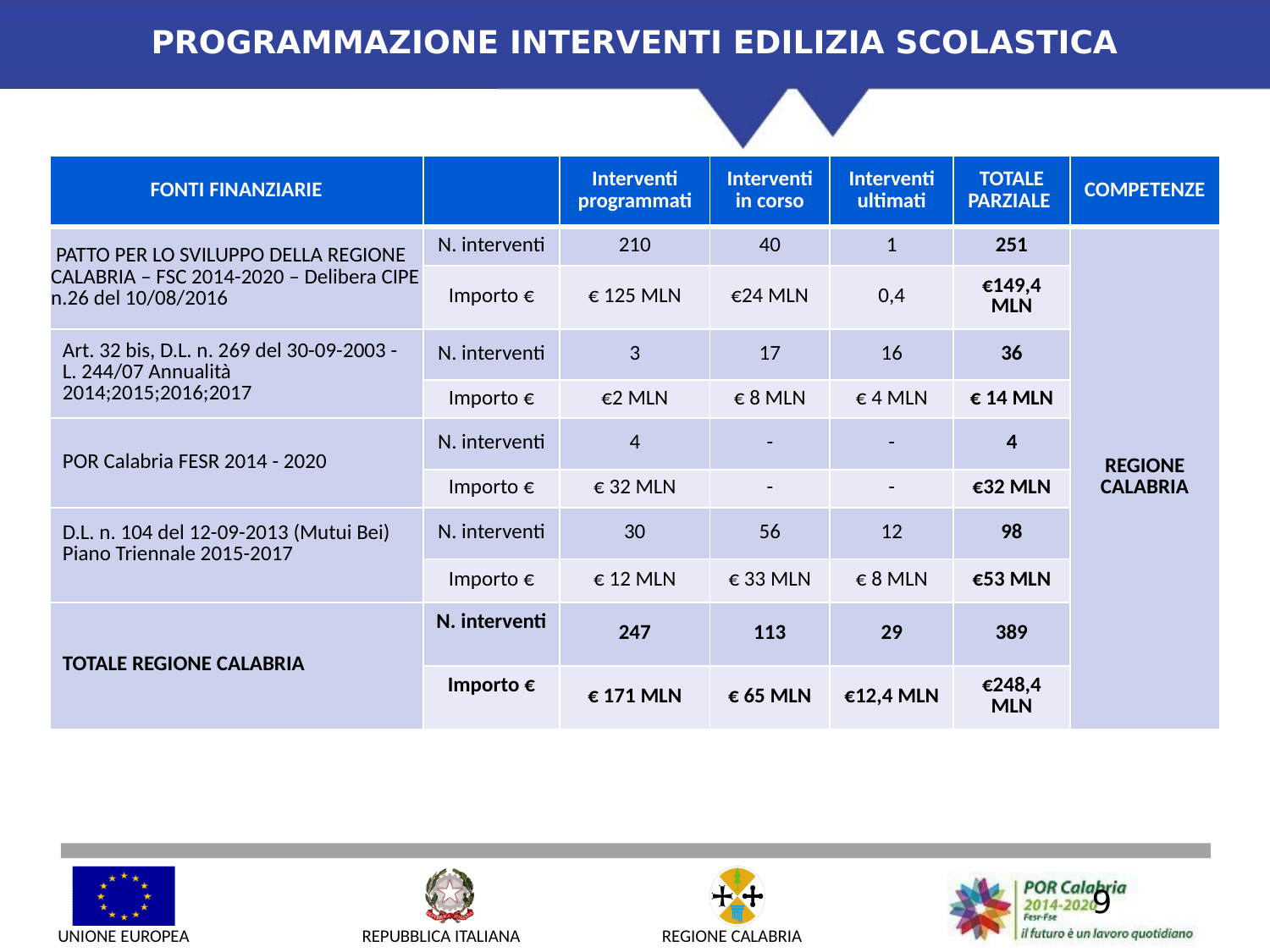

PROGRAMMAZIONE INTERVENTI EDILIZIA SCOLASTICA
| FONTI FINANZIARIE |  | Interventi programmati | Interventi in corso | Interventi ultimati | TOTALE PARZIALE | COMPETENZE |
| --- | --- | --- | --- | --- | --- | --- |
| PATTO PER LO SVILUPPO DELLA REGIONE CALABRIA – FSC 2014-2020 – Delibera CIPE n.26 del 10/08/2016 | N. interventi | 210 | 40 | 1 | 251 | REGIONE CALABRIA |
|  | Importo € | € 125 MLN | €24 MLN | 0,4 | €149,4 MLN |  |
| Art. 32 bis, D.L. n. 269 del 30-09-2003 - L. 244/07 Annualità 2014;2015;2016;2017 | N. interventi | 3 | 17 | 16 | 36 |  |
|  | Importo € | €2 MLN | € 8 MLN | € 4 MLN | € 14 MLN |  |
| POR Calabria FESR 2014 - 2020 | N. interventi | 4 | - | - | 4 |  |
|  | Importo € | € 32 MLN | - | - | €32 MLN |  |
| D.L. n. 104 del 12-09-2013 (Mutui Bei) Piano Triennale 2015-2017 | N. interventi | 30 | 56 | 12 | 98 |  |
|  | Importo € | € 12 MLN | € 33 MLN | € 8 MLN | €53 MLN |  |
| TOTALE REGIONE CALABRIA | N. interventi | 247 | 113 | 29 | 389 |  |
|  | Importo € | € 171 MLN | € 65 MLN | €12,4 MLN | €248,4 MLN |  |
9